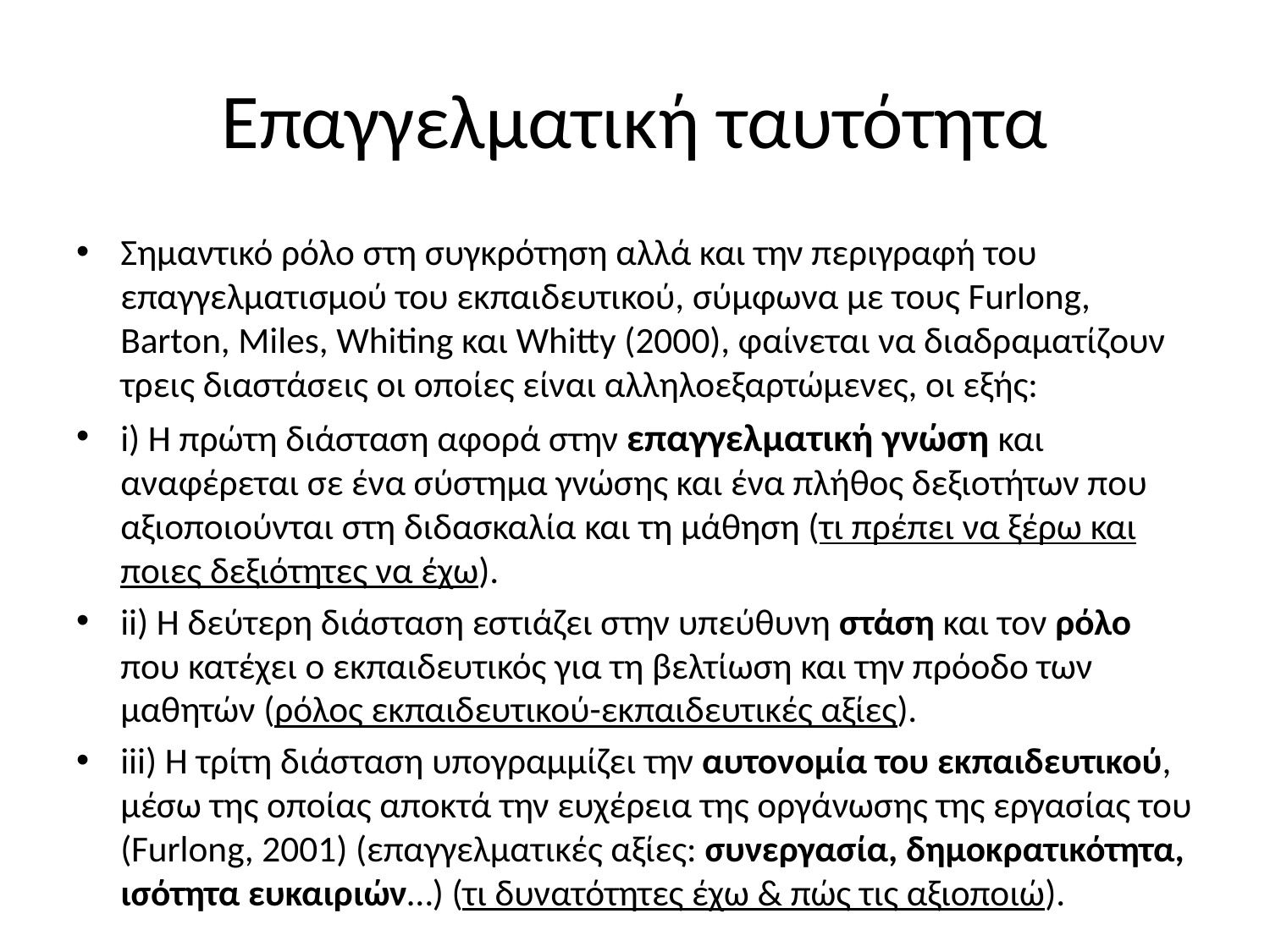

# Επαγγελματική ταυτότητα
Σημαντικό ρόλο στη συγκρότηση αλλά και την περιγραφή του επαγγελματισμού του εκπαιδευτικού, σύμφωνα με τους Furlong, Barton, Miles, Whiting και Whitty (2000), φαίνεται να διαδραματίζουν τρεις διαστάσεις οι οποίες είναι αλληλοεξαρτώμενες, οι εξής:
i) Η πρώτη διάσταση αφορά στην επαγγελματική γνώση και αναφέρεται σε ένα σύστημα γνώσης και ένα πλήθος δεξιοτήτων που αξιοποιούνται στη διδασκαλία και τη μάθηση (τι πρέπει να ξέρω και ποιες δεξιότητες να έχω).
ii) Η δεύτερη διάσταση εστιάζει στην υπεύθυνη στάση και τον ρόλο που κατέχει ο εκπαιδευτικός για τη βελτίωση και την πρόοδο των μαθητών (ρόλος εκπαιδευτικού-εκπαιδευτικές αξίες).
iii) Η τρίτη διάσταση υπογραμμίζει την αυτονομία του εκπαιδευτικού, μέσω της οποίας αποκτά την ευχέρεια της οργάνωσης της εργασίας του (Furlong, 2001) (επαγγελματικές αξίες: συνεργασία, δημοκρατικότητα, ισότητα ευκαιριών…) (τι δυνατότητες έχω & πώς τις αξιοποιώ).